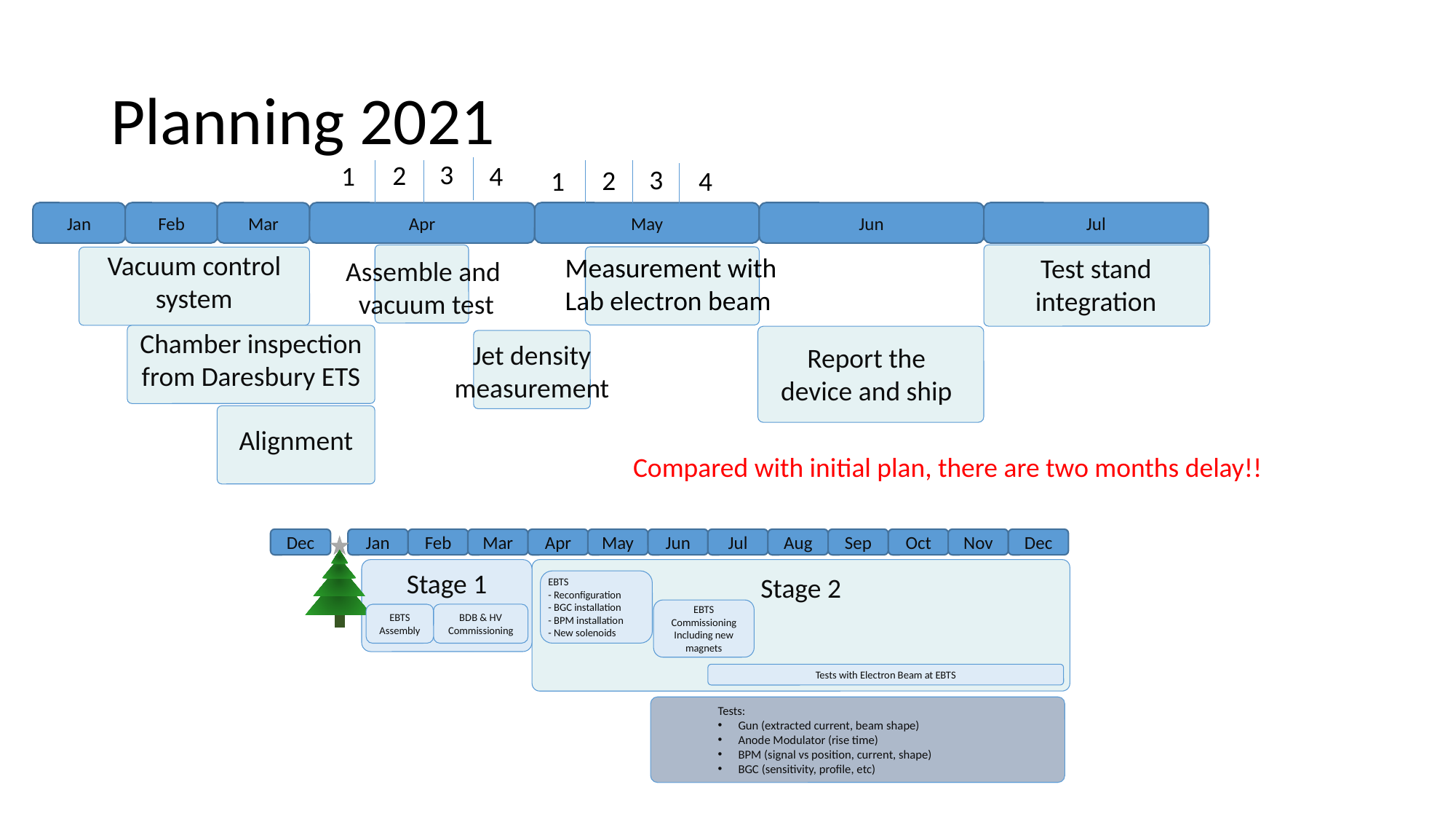

# Planning 2021
3
2
1
4
3
2
1
4
Jan
Feb
Mar
Apr
May
Jun
Jul

Measurement with Lab electron beam
Test stand integration

Vacuum control system

Assemble and
vacuum test

Chamber inspection
from Daresbury ETS

Jet density measurement
Report the device and ship

Alignment

Compared with initial plan, there are two months delay!!
Dec
Jan
Feb
Mar
Apr
May
Jun
Jul
Aug
Sep
Oct
Nov
Dec

Stage 1

Stage 2

EBTS
- Reconfiguration
- BGC installation
- BPM installation
- New solenoids
EBTS Commissioning
Including new magnets
BDB & HV Commissioning
EBTS Assembly
Tests with Electron Beam at EBTS
Tests:
Gun (extracted current, beam shape)
Anode Modulator (rise time)
BPM (signal vs position, current, shape)
BGC (sensitivity, profile, etc)